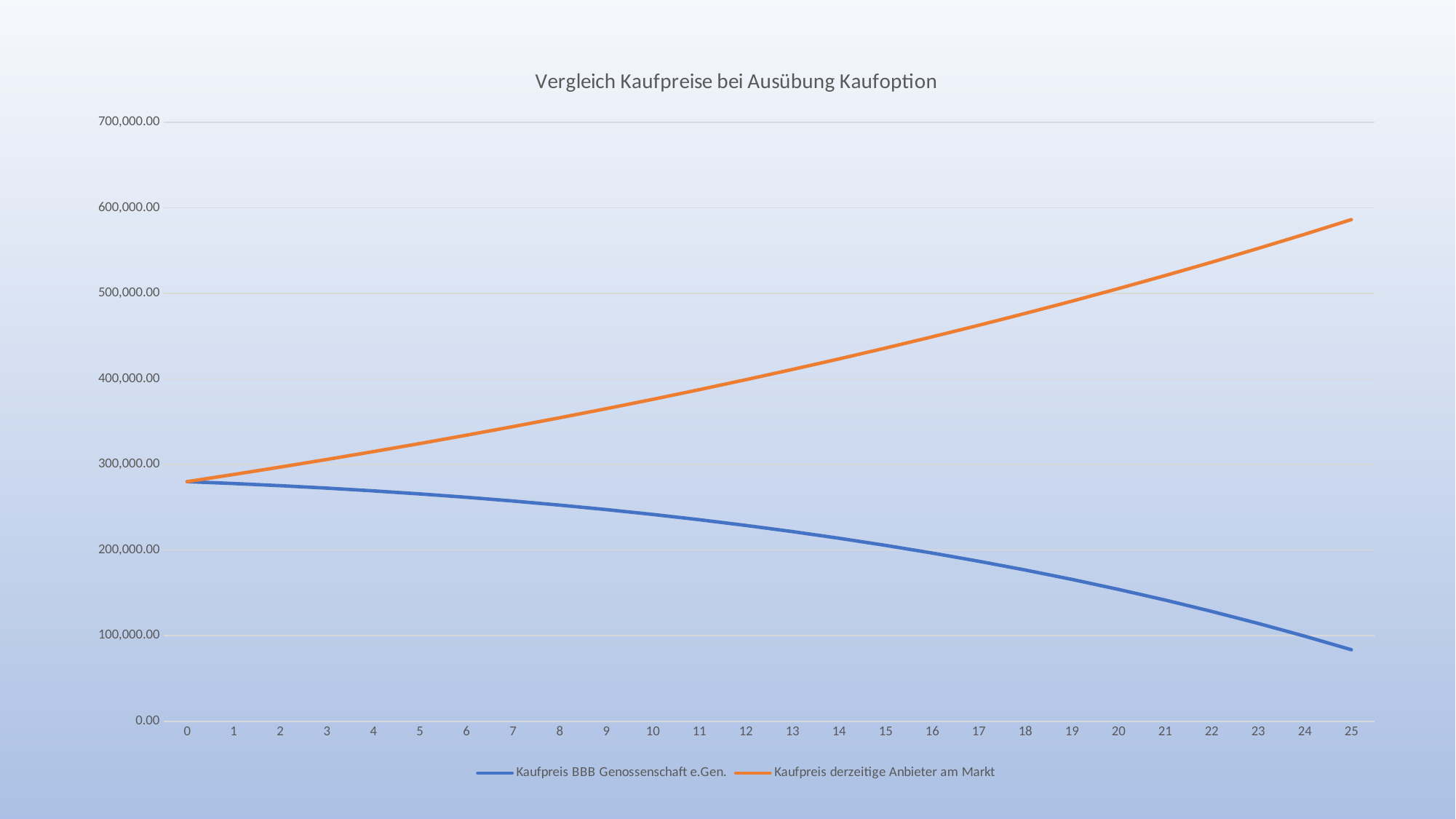

### Chart: Vergleich Kaufpreise bei Ausübung Kaufoption

| Category | Kaufpreis BBB Genossenschaft e.Gen. | Kaufpreis derzeitige Anbieter am Markt |
|---|---|---|
| 0 | 280000.0 | 280000.0 |
| 1 | 277800.0 | 288400.0 |
| 2 | 275283.0 | 297052.0 |
| 3 | 272433.11 | 305964.0 |
| 4 | 269233.76999999996 | 315143.0 |
| 5 | 265667.75999999995 | 324597.0 |
| 6 | 261717.15999999995 | 334335.0 |
| 7 | 257363.30999999994 | 344365.0 |
| 8 | 252586.79999999993 | 354696.0 |
| 9 | 247367.42999999993 | 365337.0 |
| 10 | 241684.17999999993 | 376297.0 |
| 11 | 235515.19999999995 | 387586.0 |
| 12 | 228837.73999999996 | 399214.0 |
| 13 | 221628.15999999997 | 411190.0 |
| 14 | 213861.86999999997 | 423526.0 |
| 15 | 205513.28999999998 | 436232.0 |
| 16 | 196555.83 | 449319.0 |
| 17 | 186961.84 | 462799.0 |
| 18 | 176702.59 | 476683.0 |
| 19 | 165748.21 | 490983.0 |
| 20 | 154067.65 | 505712.0 |
| 21 | 141628.63 | 520883.0 |
| 22 | 128397.61 | 536509.0 |
| 23 | 114339.75 | 552604.0 |
| 24 | 99418.81999999999 | 569182.0 |
| 25 | 83597.2 | 586257.0 |